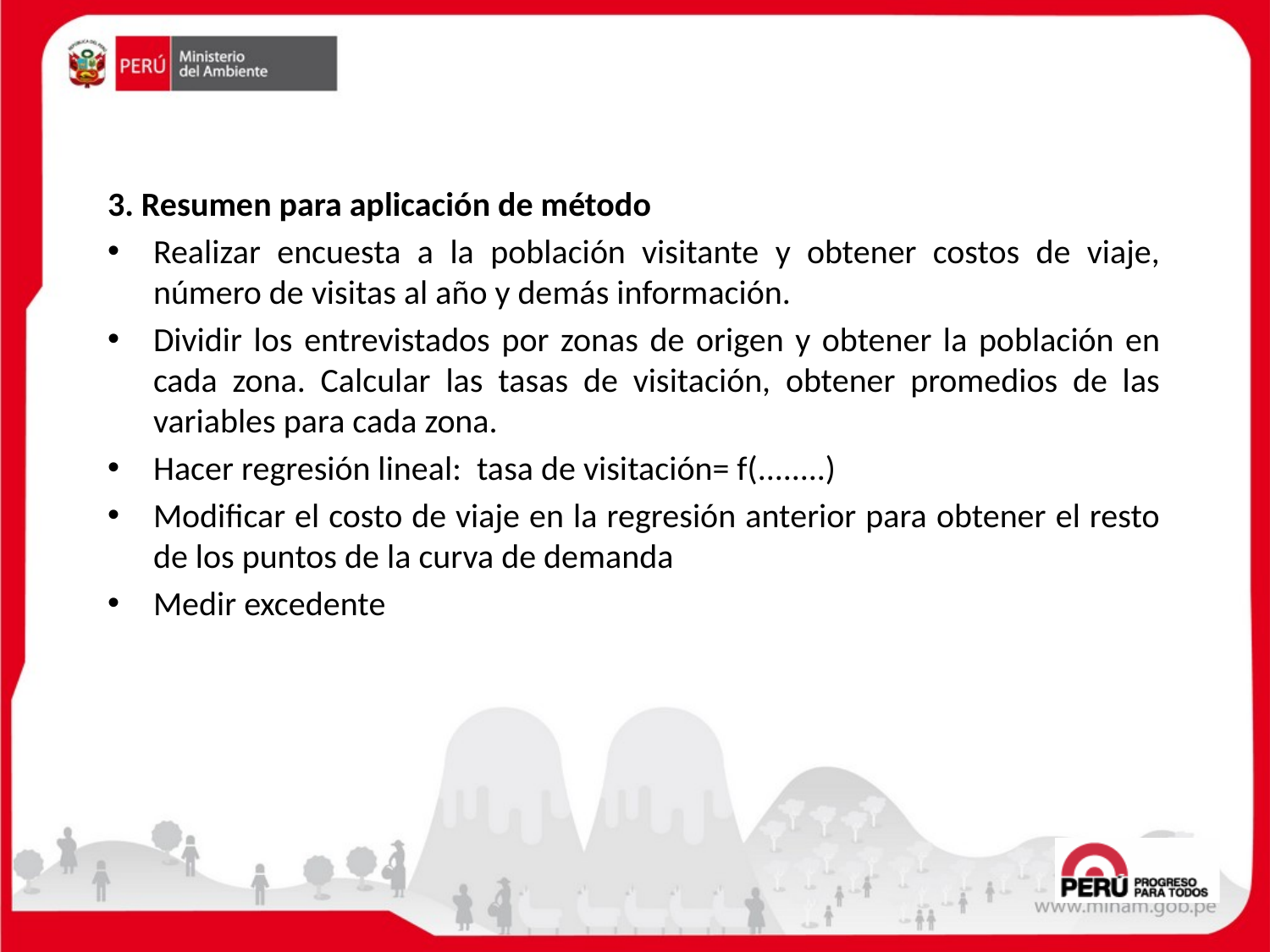

3. Resumen para aplicación de método
Realizar encuesta a la población visitante y obtener costos de viaje, número de visitas al año y demás información.
Dividir los entrevistados por zonas de origen y obtener la población en cada zona. Calcular las tasas de visitación, obtener promedios de las variables para cada zona.
Hacer regresión lineal:  tasa de visitación= f(........)
Modificar el costo de viaje en la regresión anterior para obtener el resto de los puntos de la curva de demanda
Medir excedente